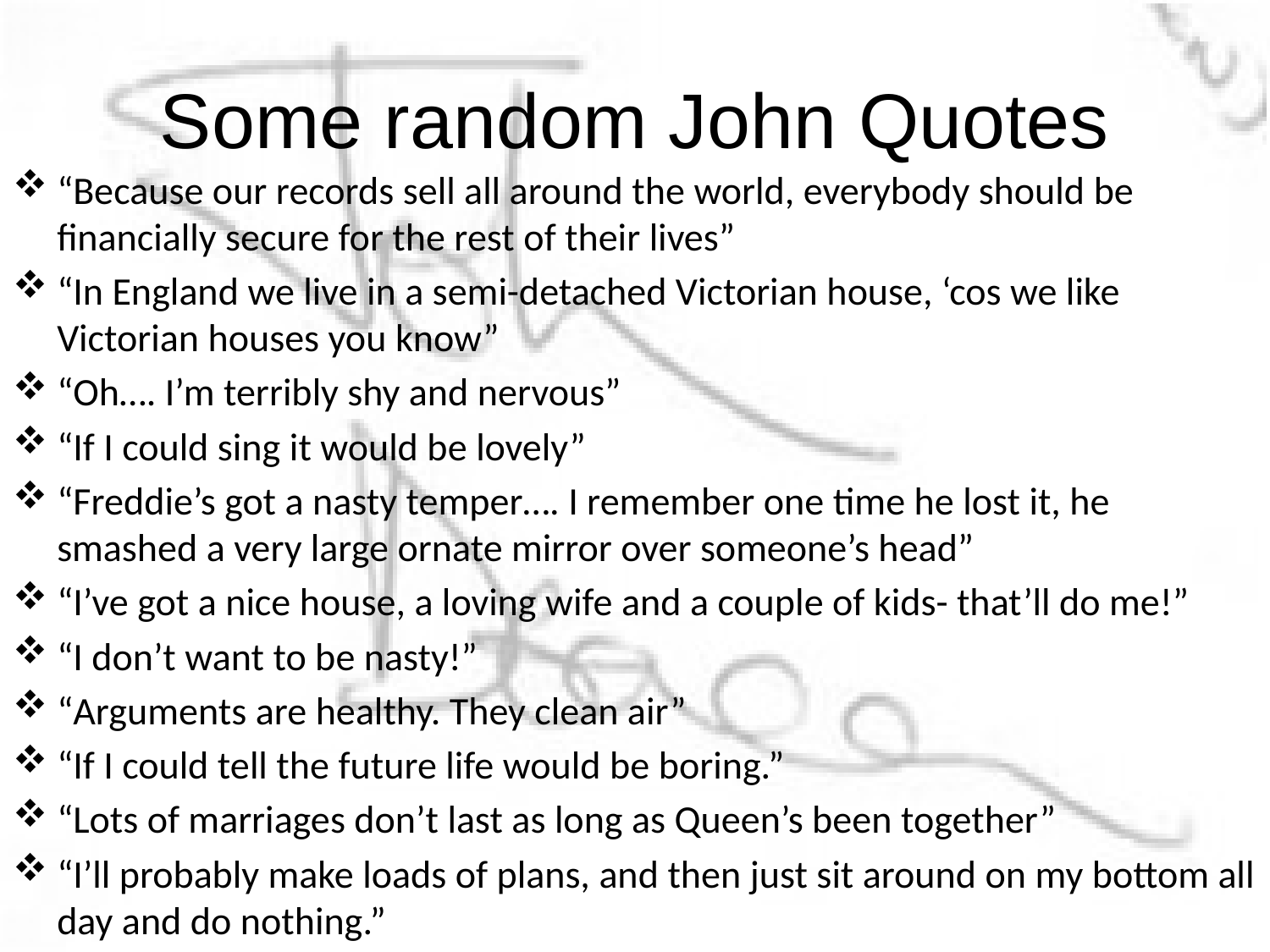

# Some random John Quotes
“Because our records sell all around the world, everybody should be financially secure for the rest of their lives”
“In England we live in a semi-detached Victorian house, ‘cos we like Victorian houses you know”
“Oh…. I’m terribly shy and nervous”
“If I could sing it would be lovely”
“Freddie’s got a nasty temper…. I remember one time he lost it, he smashed a very large ornate mirror over someone’s head”
“I’ve got a nice house, a loving wife and a couple of kids- that’ll do me!”
“I don’t want to be nasty!”
“Arguments are healthy. They clean air”
“If I could tell the future life would be boring.”
“Lots of marriages don’t last as long as Queen’s been together”
“I’ll probably make loads of plans, and then just sit around on my bottom all day and do nothing.”